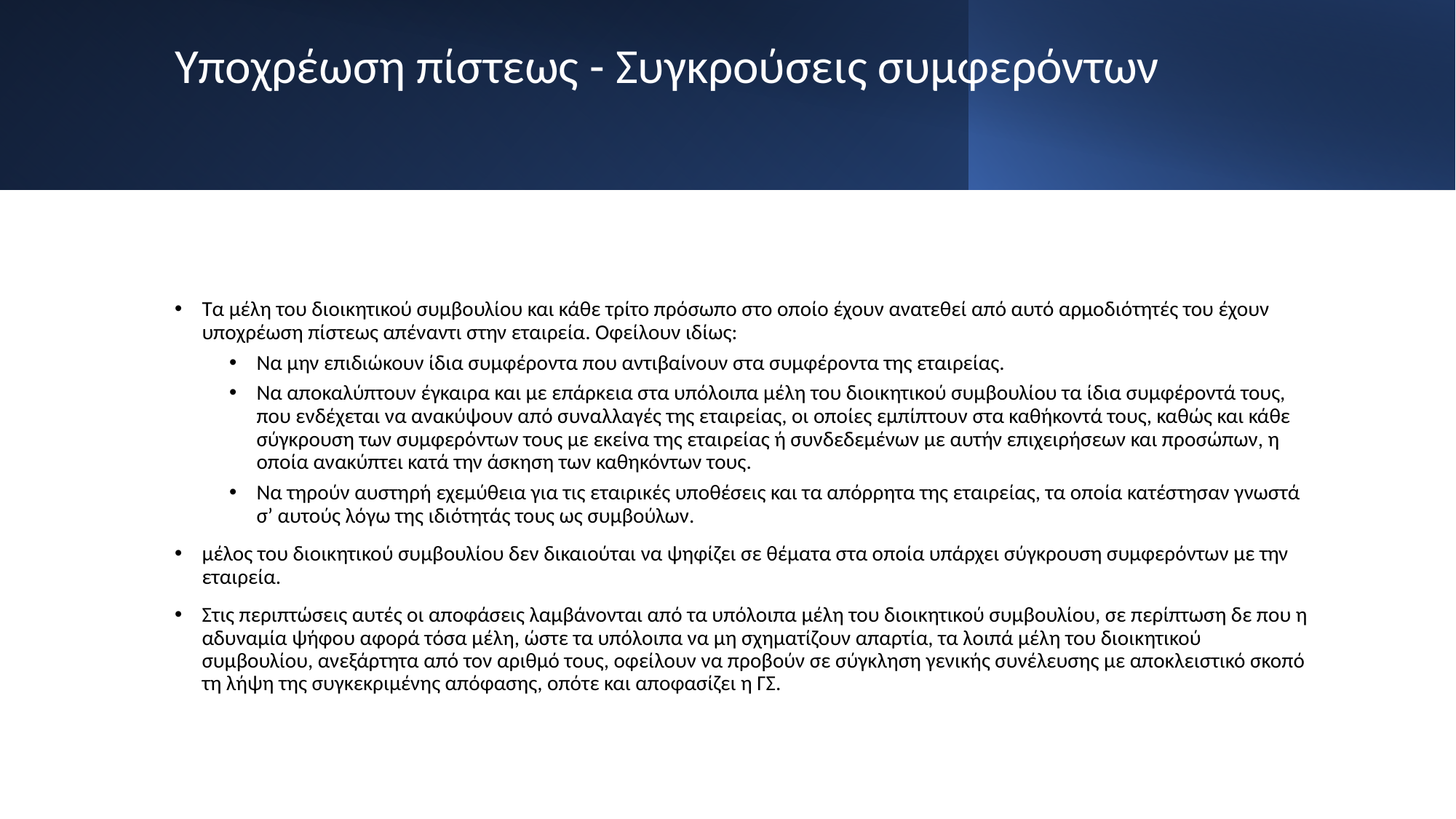

# Υποχρέωση πίστεως - Συγκρούσεις συμφερόντων
Τα μέλη του διοικητικού συμβουλίου και κάθε τρίτο πρόσωπο στο οποίο έχουν ανατεθεί από αυτό αρμοδιότητές του έχουν υποχρέωση πίστεως απέναντι στην εταιρεία. Οφείλουν ιδίως:
Να μην επιδιώκουν ίδια συμφέροντα που αντιβαίνουν στα συμφέροντα της εταιρείας.
Να αποκαλύπτουν έγκαιρα και με επάρκεια στα υπόλοιπα μέλη του διοικητικού συμβουλίου τα ίδια συμφέροντά τους, που ενδέχεται να ανακύψουν από συναλλαγές της εταιρείας, οι οποίες εμπίπτουν στα καθήκοντά τους, καθώς και κάθε σύγκρουση των συμφερόντων τους με εκείνα της εταιρείας ή συνδεδεμένων με αυτήν επιχειρήσεων και προσώπων, η οποία ανακύπτει κατά την άσκηση των καθηκόντων τους.
Να τηρούν αυστηρή εχεμύθεια για τις εταιρικές υποθέσεις και τα απόρρητα της εταιρείας, τα οποία κατέστησαν γνωστά σ’ αυτούς λόγω της ιδιότητάς τους ως συμβούλων.
μέλος του διοικητικού συμβουλίου δεν δικαιούται να ψηφίζει σε θέματα στα οποία υπάρχει σύγκρουση συμφερόντων με την εταιρεία.
Στις περιπτώσεις αυτές οι αποφάσεις λαμβάνονται από τα υπόλοιπα μέλη του διοικητικού συμβουλίου, σε περίπτωση δε που η αδυναμία ψήφου αφορά τόσα μέλη, ώστε τα υπόλοιπα να μη σχηματίζουν απαρτία, τα λοιπά μέλη του διοικητικού συμβουλίου, ανεξάρτητα από τον αριθμό τους, οφείλουν να προβούν σε σύγκληση γενικής συνέλευσης με αποκλειστικό σκοπό τη λήψη της συγκεκριμένης απόφασης, οπότε και αποφασίζει η ΓΣ.